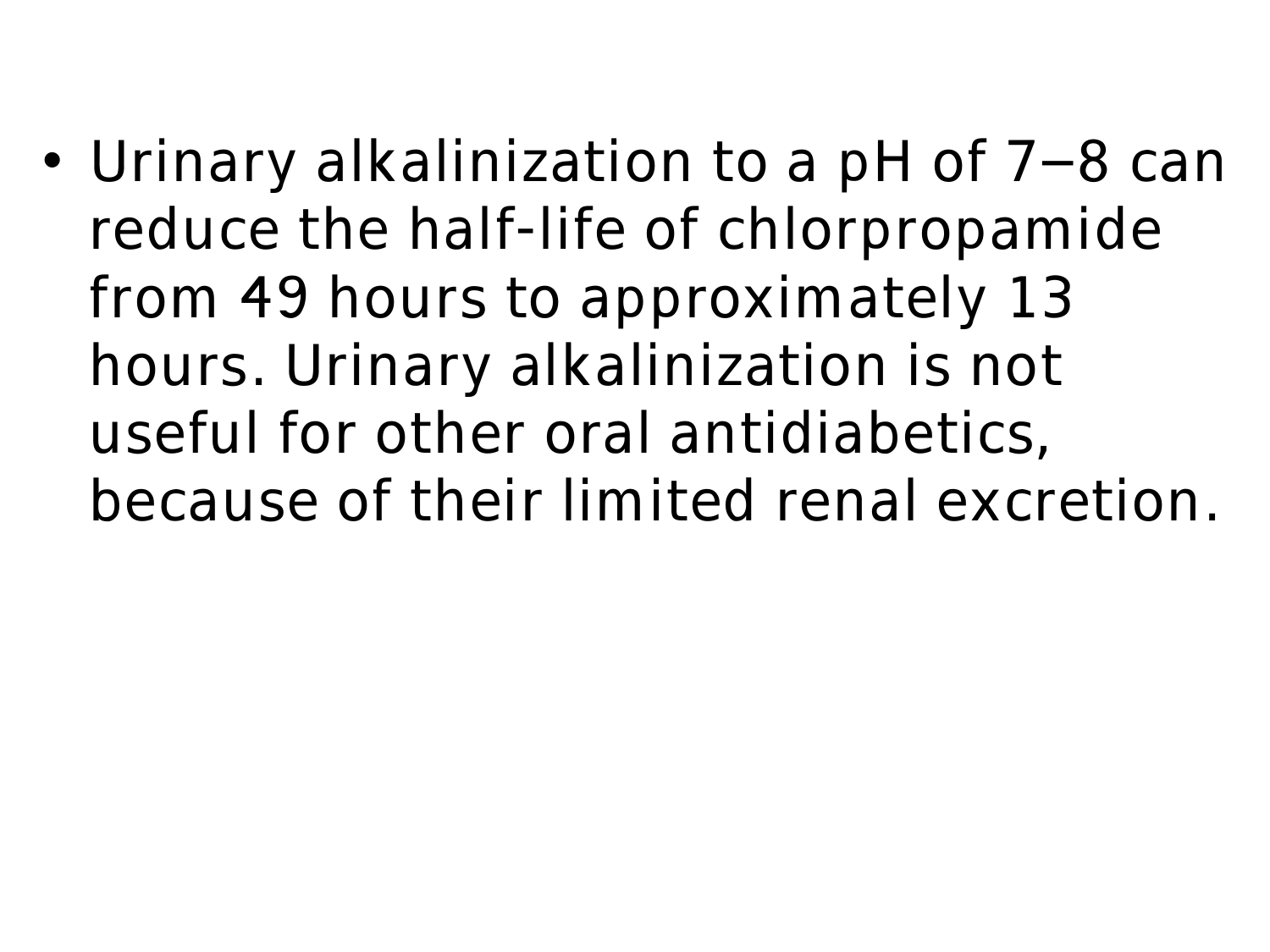

Urinary alkalinization to a pH of 7–8 can reduce the half-life of chlorpropamide from 49 hours to approximately 13 hours. Urinary alkalinization is not useful for other oral antidiabetics, because of their limited renal excretion.